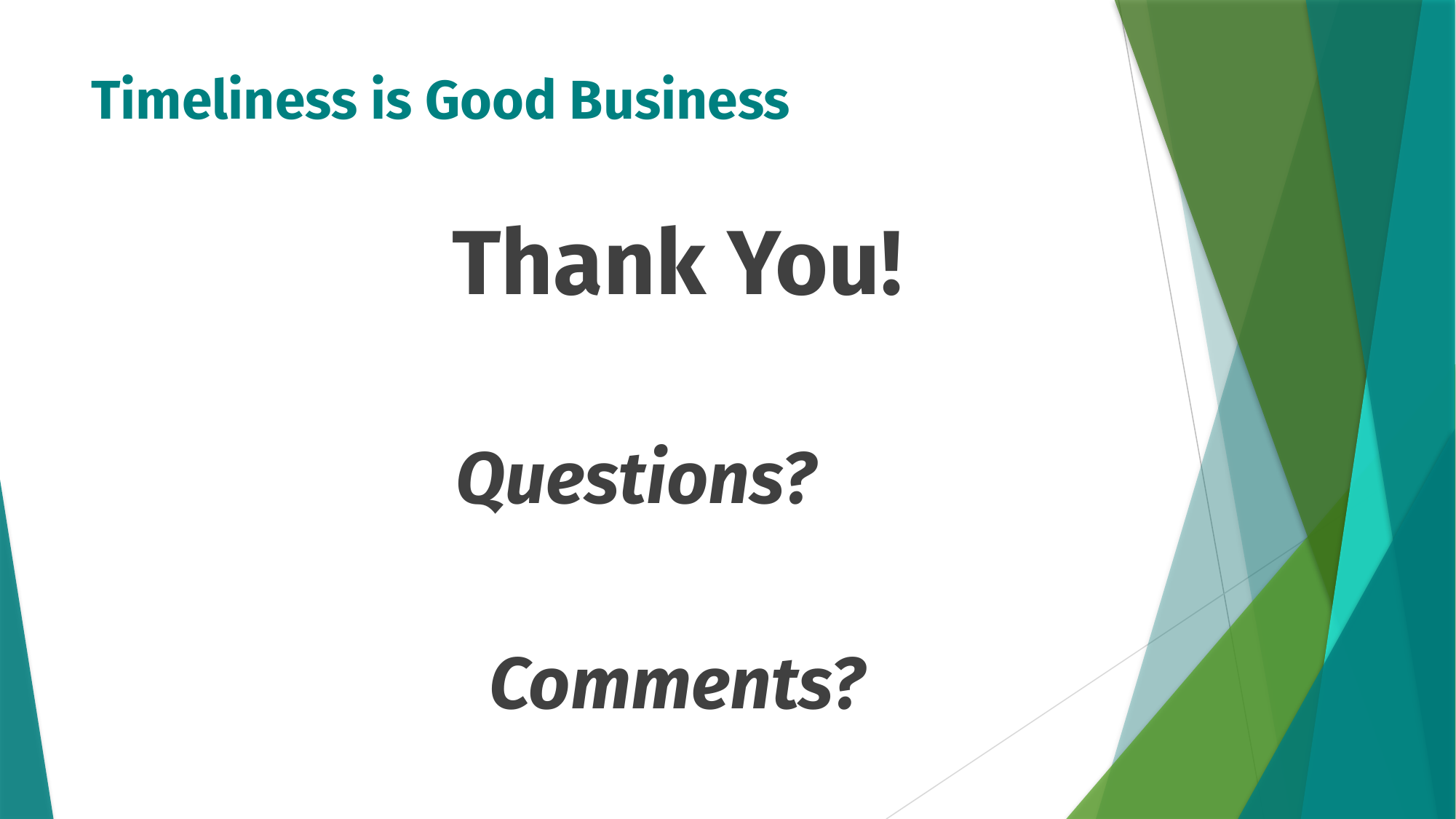

# Timeliness is Good Business
Thank You!

Questions?

Comments?